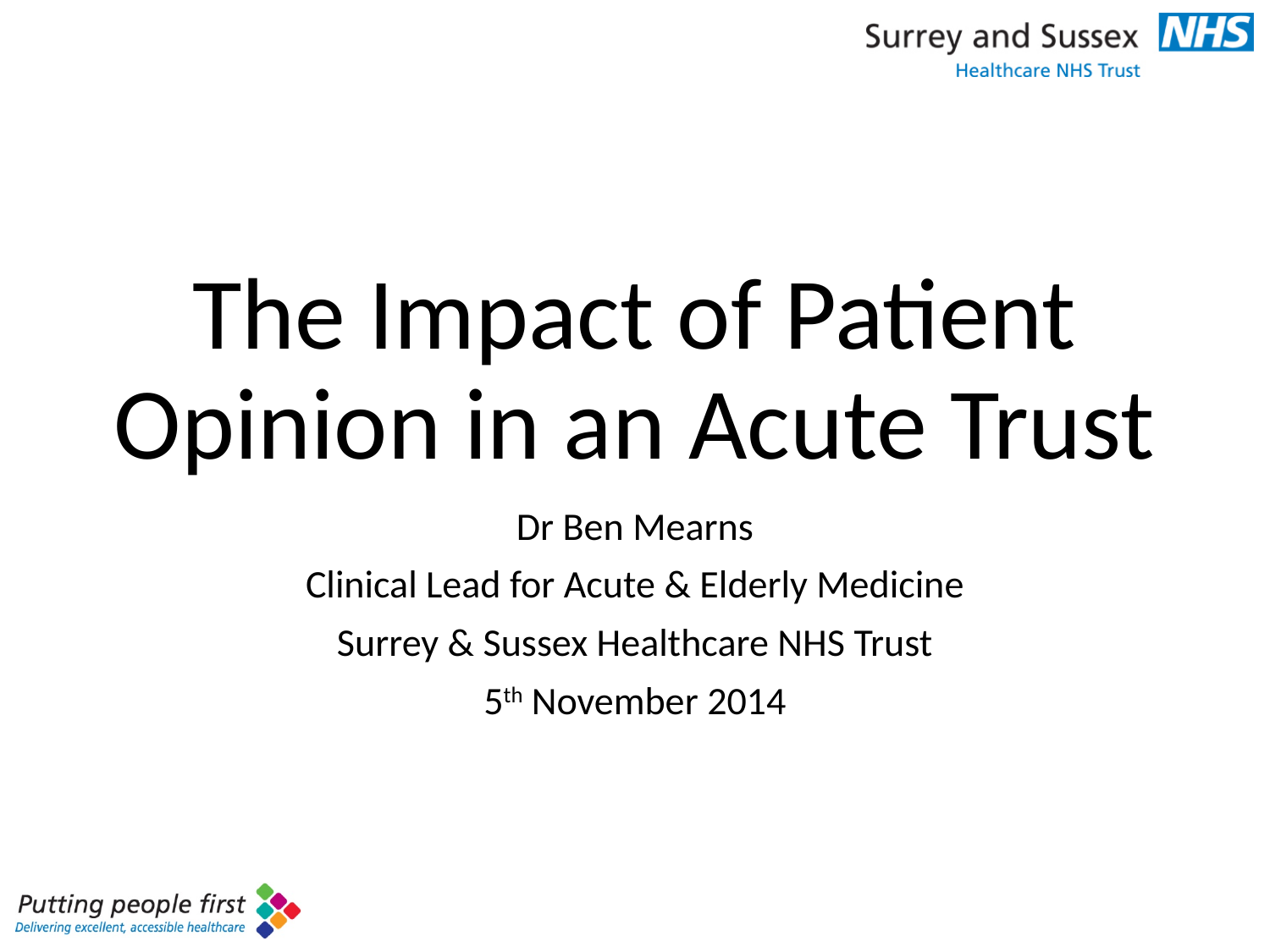

# The Impact of Patient Opinion in an Acute Trust
Dr Ben Mearns
Clinical Lead for Acute & Elderly Medicine
Surrey & Sussex Healthcare NHS Trust
5th November 2014